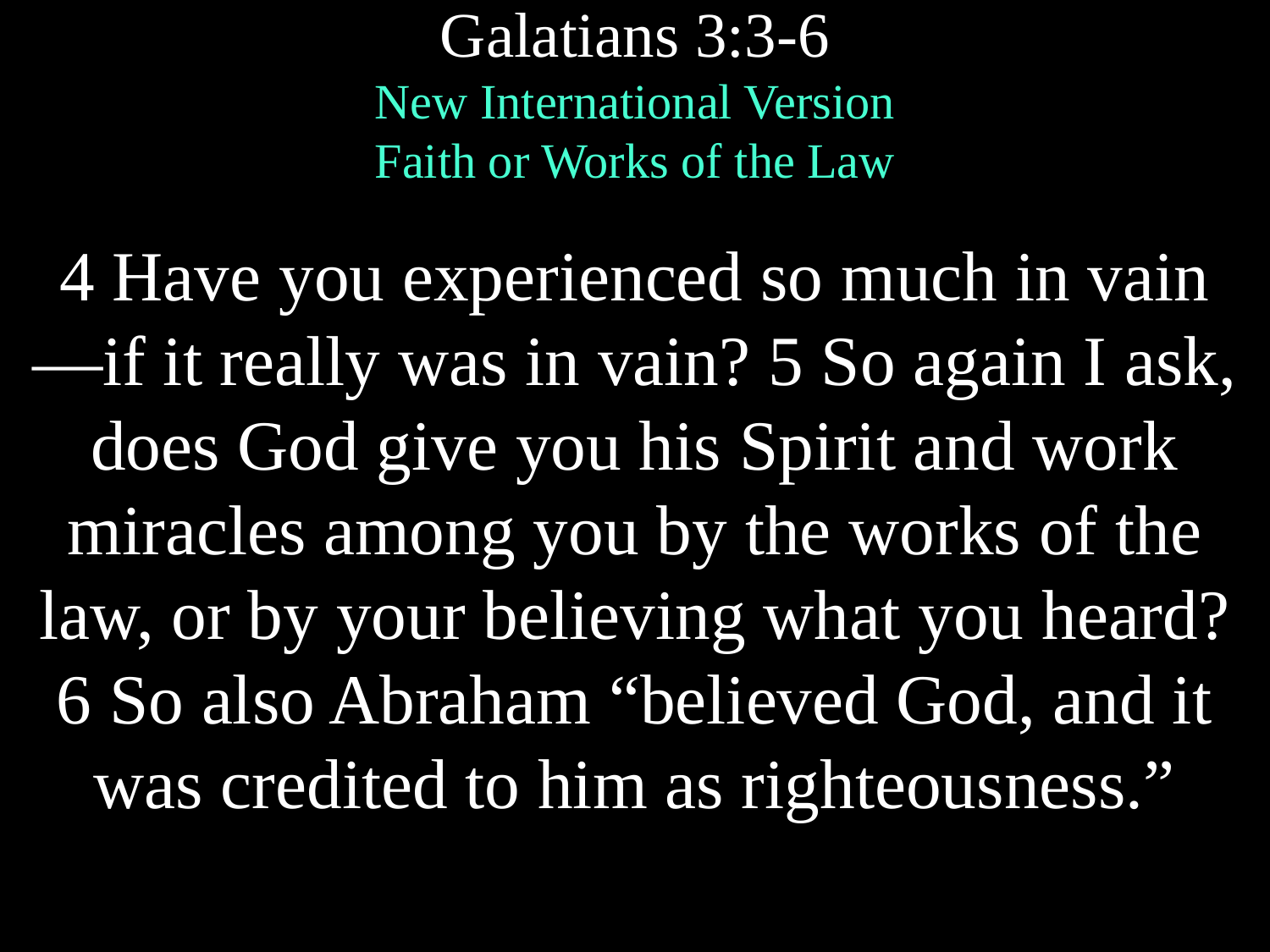

Galatians 3:3-6
New International Version
Faith or Works of the Law

4 Have you experienced so much in vain—if it really was in vain? 5 So again I ask, does God give you his Spirit and work miracles among you by the works of the law, or by your believing what you heard? 6 So also Abraham “believed God, and it was credited to him as righteousness.”